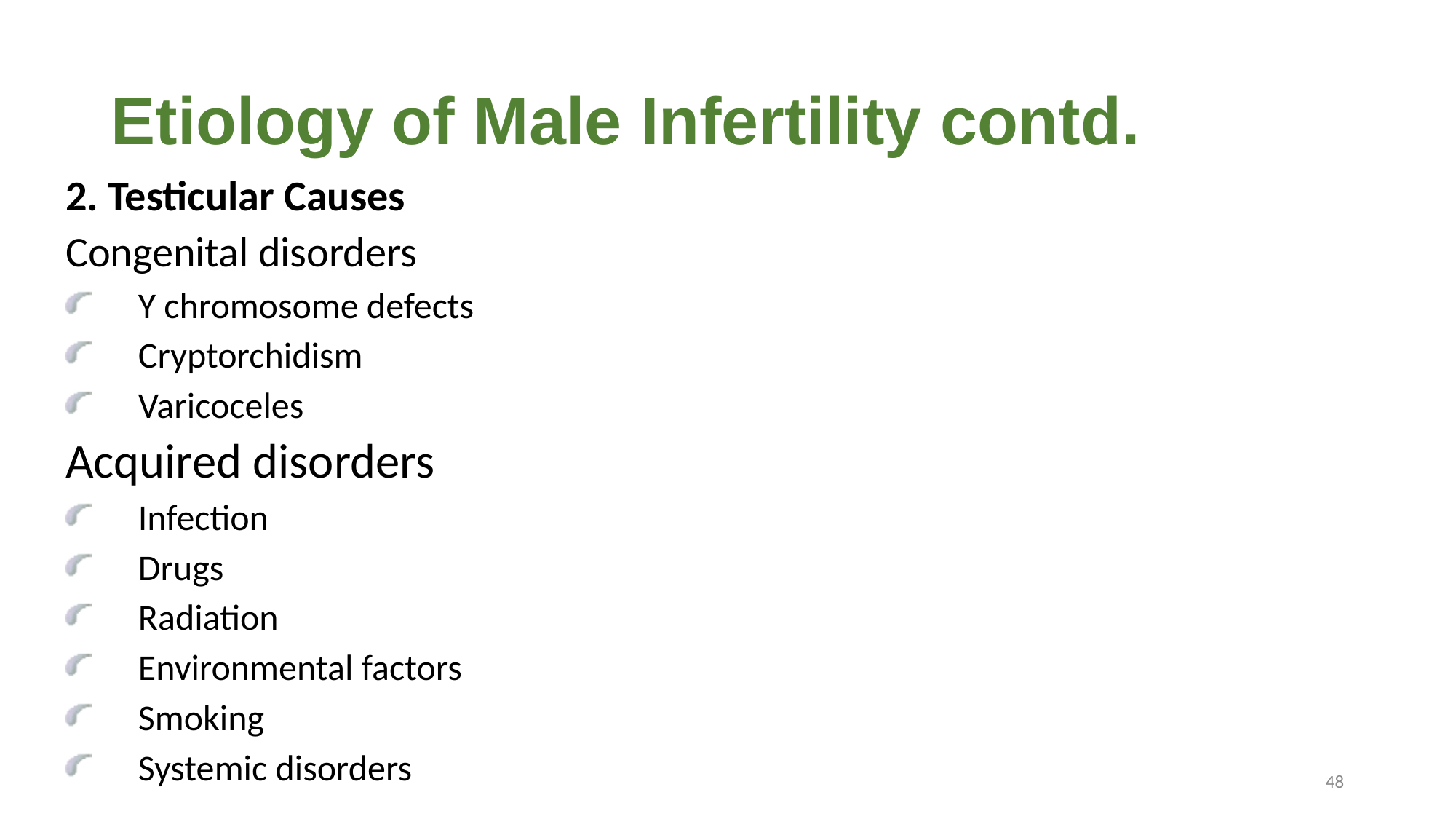

# Etiology of Male Infertility contd.
2. Testicular Causes
Congenital disorders
Y chromosome defects
Cryptorchidism
Varicoceles
Acquired disorders
Infection
Drugs
Radiation
Environmental factors
Smoking
Systemic disorders

48